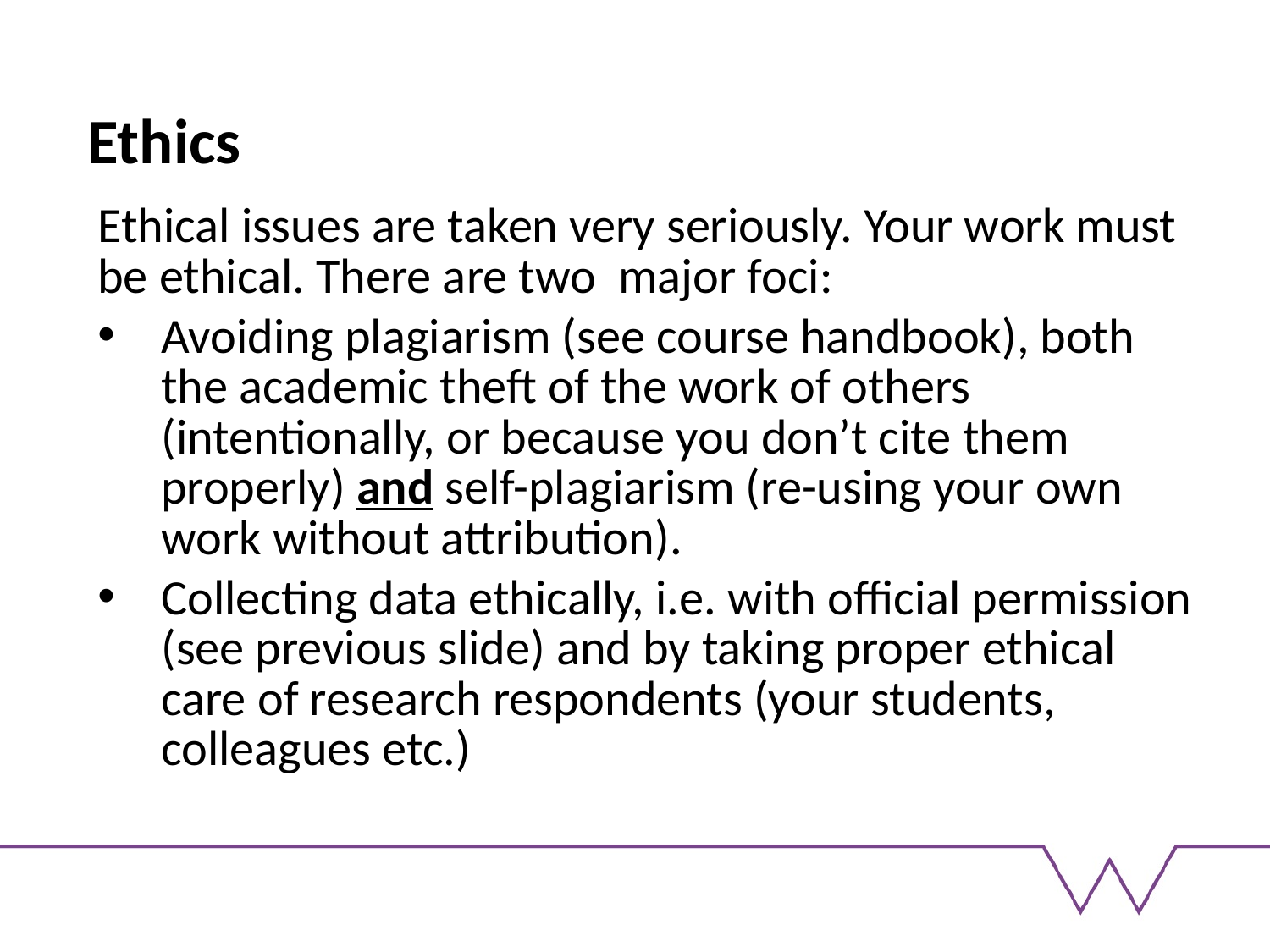

# Ethics
Ethical issues are taken very seriously. Your work must be ethical. There are two  major foci:
Avoiding plagiarism (see course handbook), both the academic theft of the work of others (intentionally, or because you don’t cite them properly) and self-plagiarism (re-using your own work without attribution).
Collecting data ethically, i.e. with official permission (see previous slide) and by taking proper ethical care of research respondents (your students, colleagues etc.)